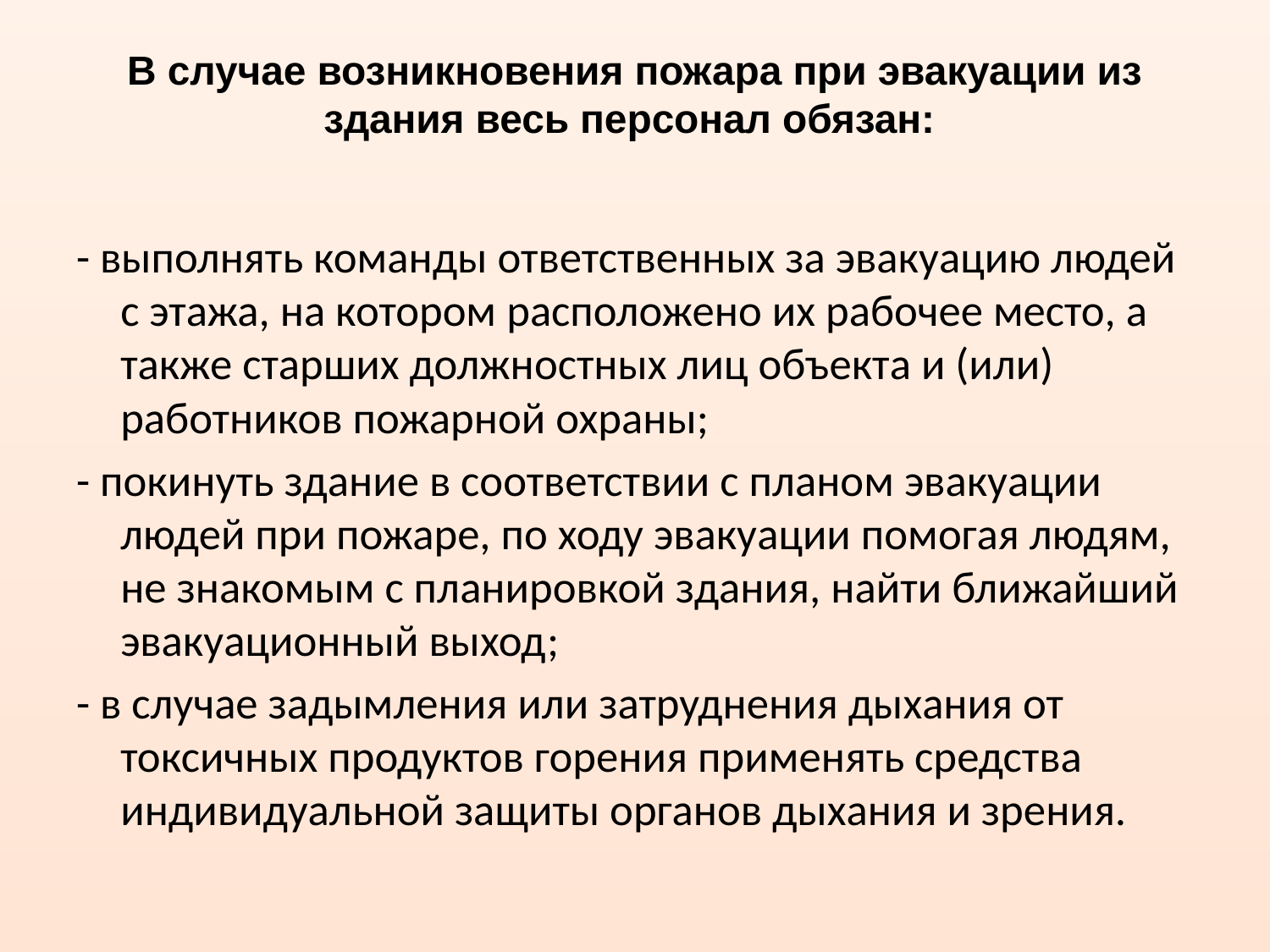

# В случае возникновения пожара при эвакуации из здания весь персонал обязан:
- выполнять команды ответственных за эвакуацию людей с этажа, на котором расположено их рабочее место, а также старших должностных лиц объекта и (или) работников пожарной охраны;
- покинуть здание в соответствии с планом эвакуации людей при пожаре, по ходу эвакуации помогая людям, не знакомым с планировкой здания, найти ближайший эвакуационный выход;
- в случае задымления или затруднения дыхания от токсичных продуктов горения применять средства индивидуальной защиты органов дыхания и зрения.